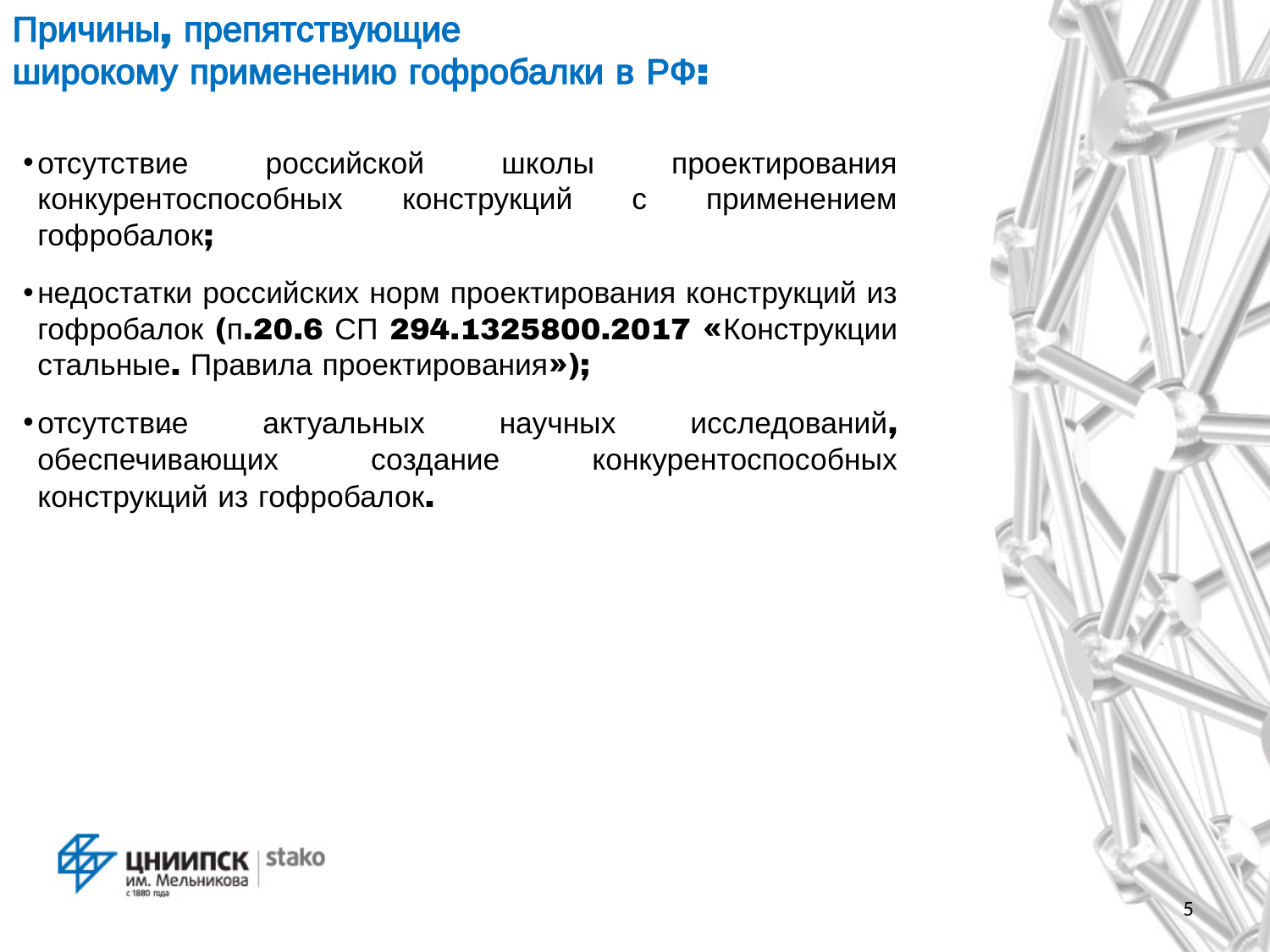

Причины, препятствующие
широкому применению гофробалки в РФ:

отсутствие российской школы проектирования конкурентоспособных конструкций с применением гофробалок;
недостатки российских норм проектирования конструкций из гофробалок (п.20.6 СП 294.1325800.2017 «Конструкции стальные. Правила проектирования»);
отсутствие актуальных научных исследований, обеспечивающих создание конкурентоспособных конструкций из гофробалок.

5